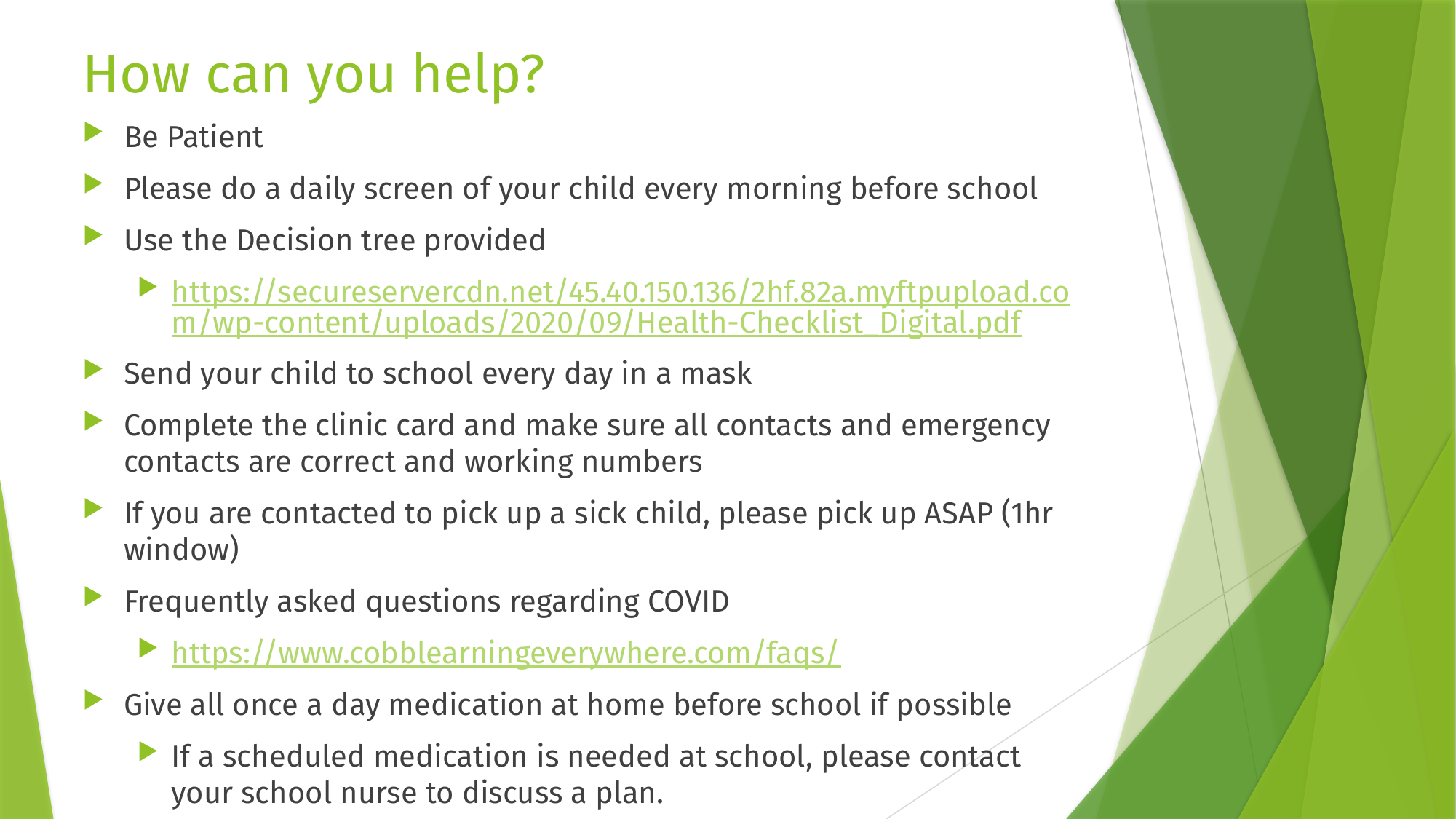

# How can you help?
Be Patient
Please do a daily screen of your child every morning before school
Use the Decision tree provided
https://secureservercdn.net/45.40.150.136/2hf.82a.myftpupload.com/wp-content/uploads/2020/09/Health-Checklist_Digital.pdf
Send your child to school every day in a mask
Complete the clinic card and make sure all contacts and emergency contacts are correct and working numbers
If you are contacted to pick up a sick child, please pick up ASAP (1hr window)
Frequently asked questions regarding COVID
https://www.cobblearningeverywhere.com/faqs/
Give all once a day medication at home before school if possible
If a scheduled medication is needed at school, please contact your school nurse to discuss a plan.